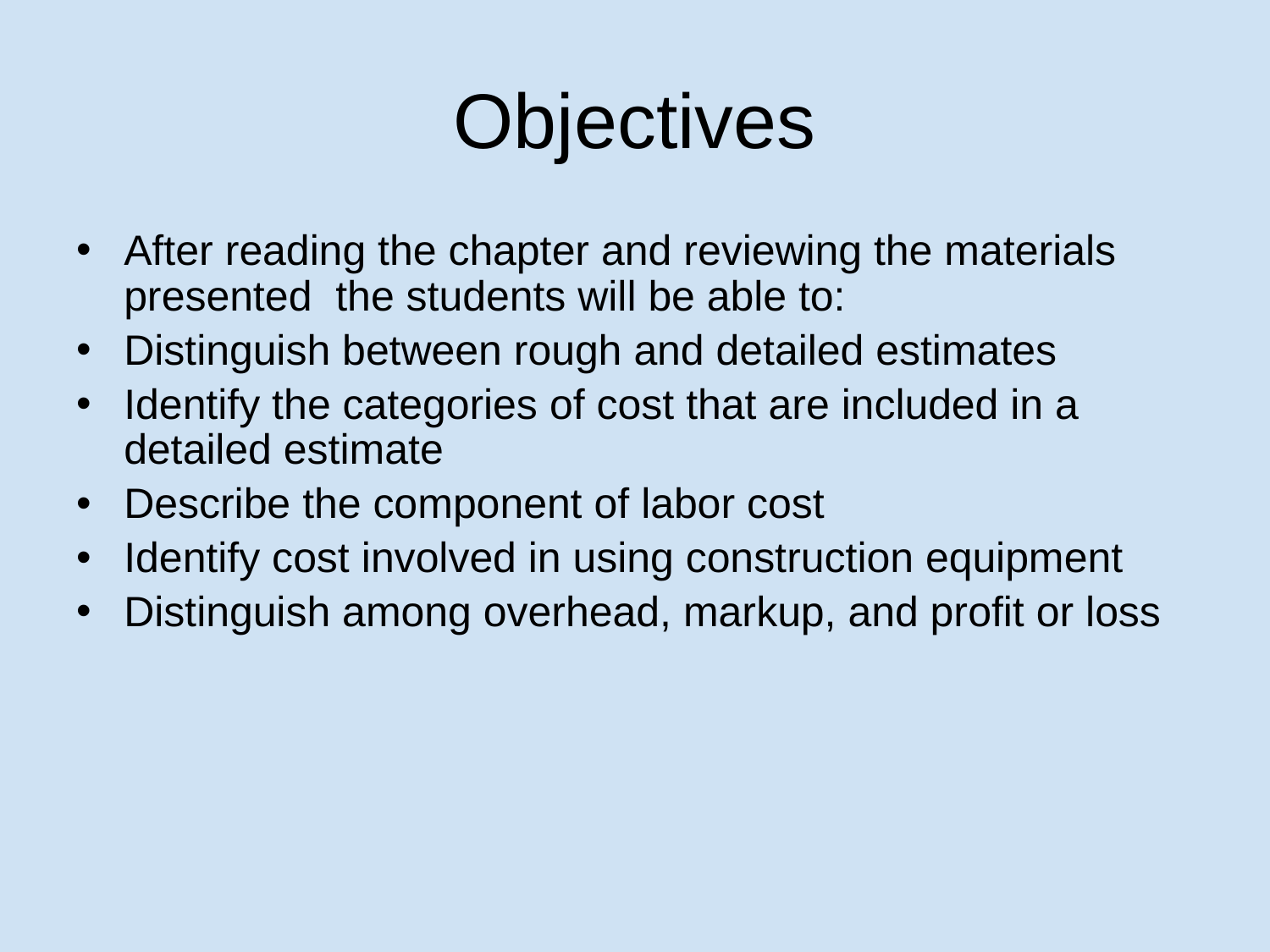

# Objectives
After reading the chapter and reviewing the materials presented  the students will be able to:
Distinguish between rough and detailed estimates
Identify the categories of cost that are included in a detailed estimate
Describe the component of labor cost
Identify cost involved in using construction equipment
Distinguish among overhead, markup, and profit or loss